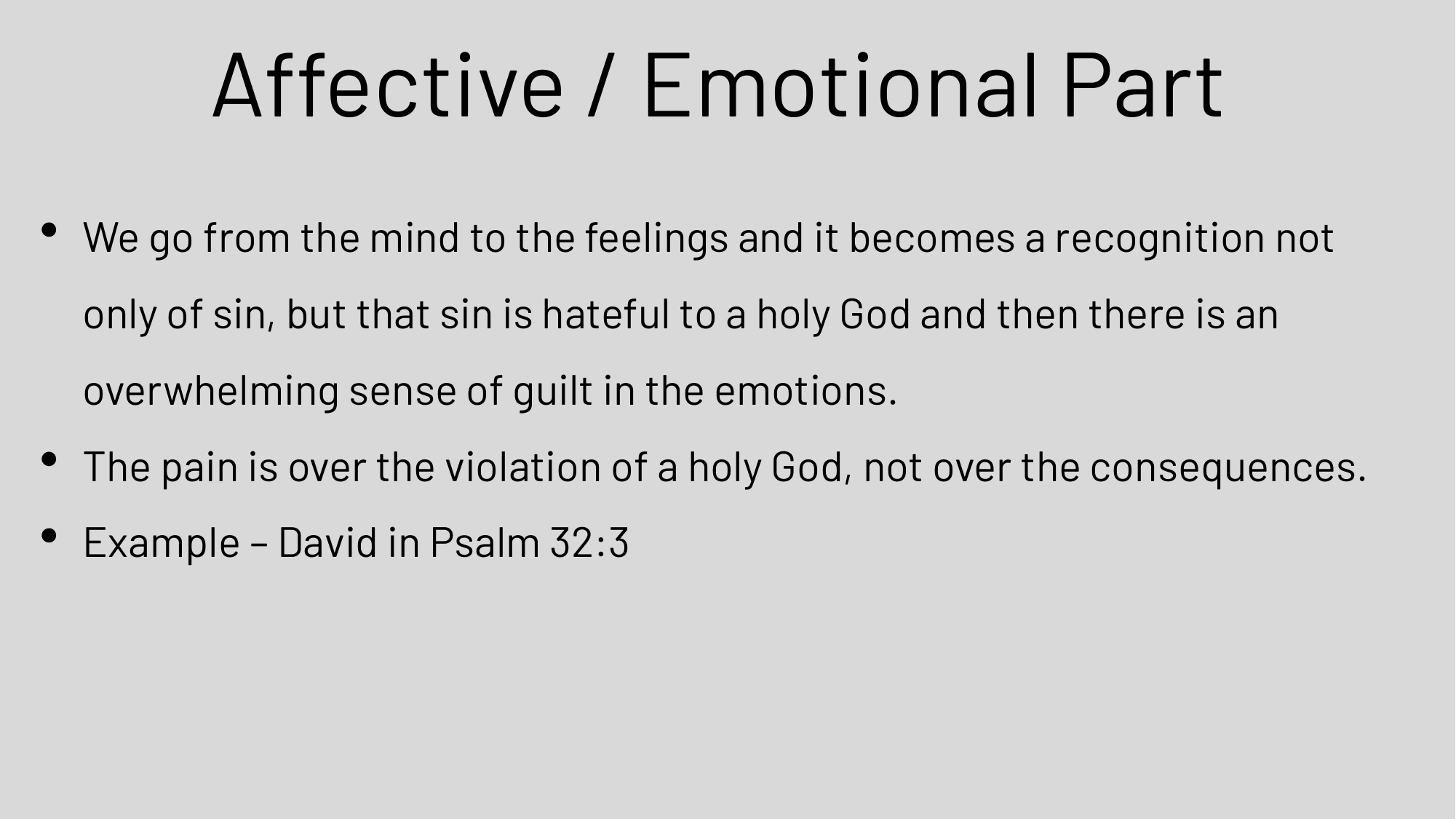

# Affective / Emotional Part
We go from the mind to the feelings and it becomes a recognition not only of sin, but that sin is hateful to a holy God and then there is an overwhelming sense of guilt in the emotions.
The pain is over the violation of a holy God, not over the consequences.
Example – David in Psalm 32:3